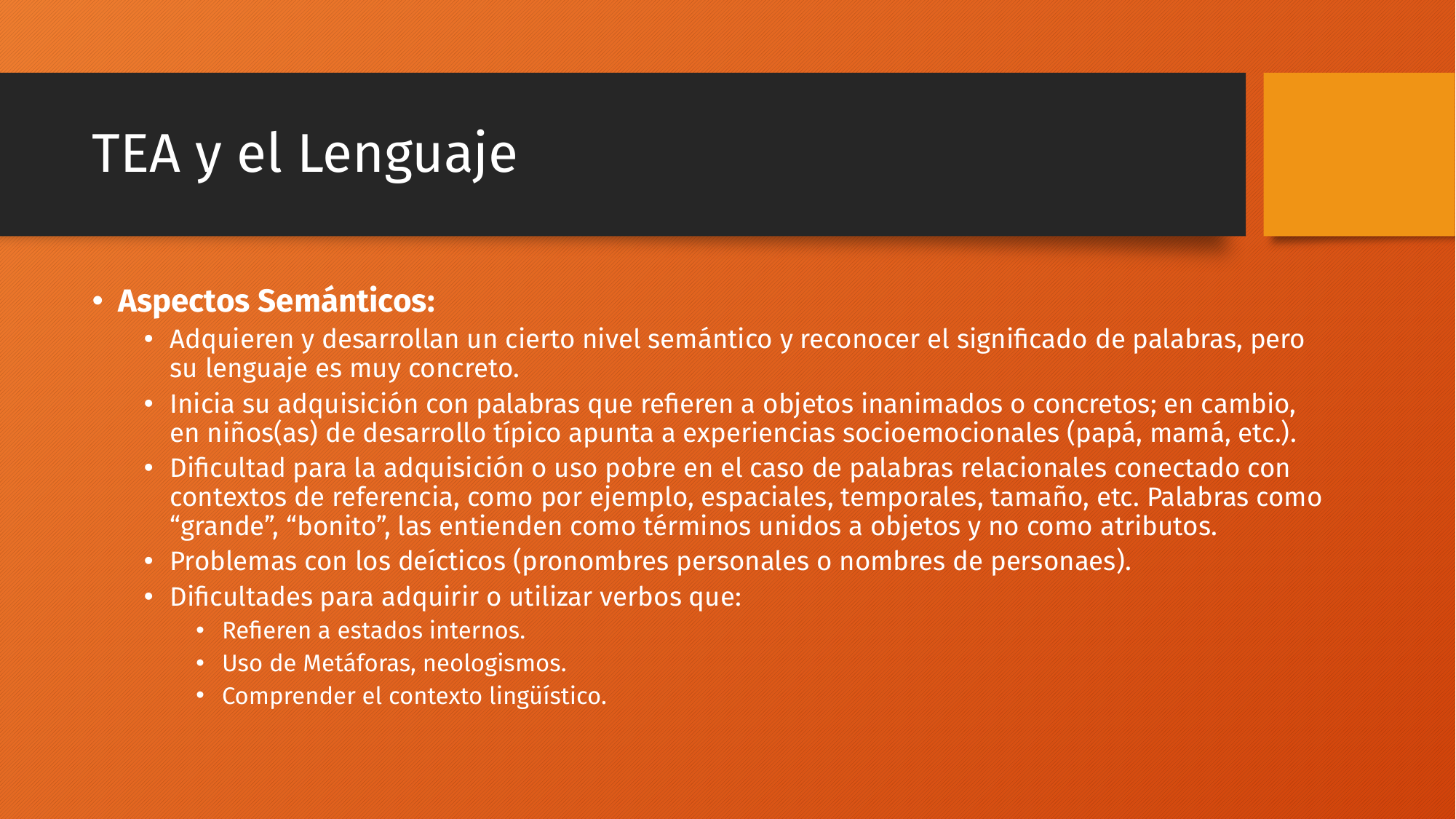

# TEA y el Lenguaje
Aspectos Semánticos:
Adquieren y desarrollan un cierto nivel semántico y reconocer el significado de palabras, pero su lenguaje es muy concreto.
Inicia su adquisición con palabras que refieren a objetos inanimados o concretos; en cambio, en niños(as) de desarrollo típico apunta a experiencias socioemocionales (papá, mamá, etc.).
Dificultad para la adquisición o uso pobre en el caso de palabras relacionales conectado con contextos de referencia, como por ejemplo, espaciales, temporales, tamaño, etc. Palabras como “grande”, “bonito”, las entienden como términos unidos a objetos y no como atributos.
Problemas con los deícticos (pronombres personales o nombres de personaes).
Dificultades para adquirir o utilizar verbos que:
Refieren a estados internos.
Uso de Metáforas, neologismos.
Comprender el contexto lingüístico.